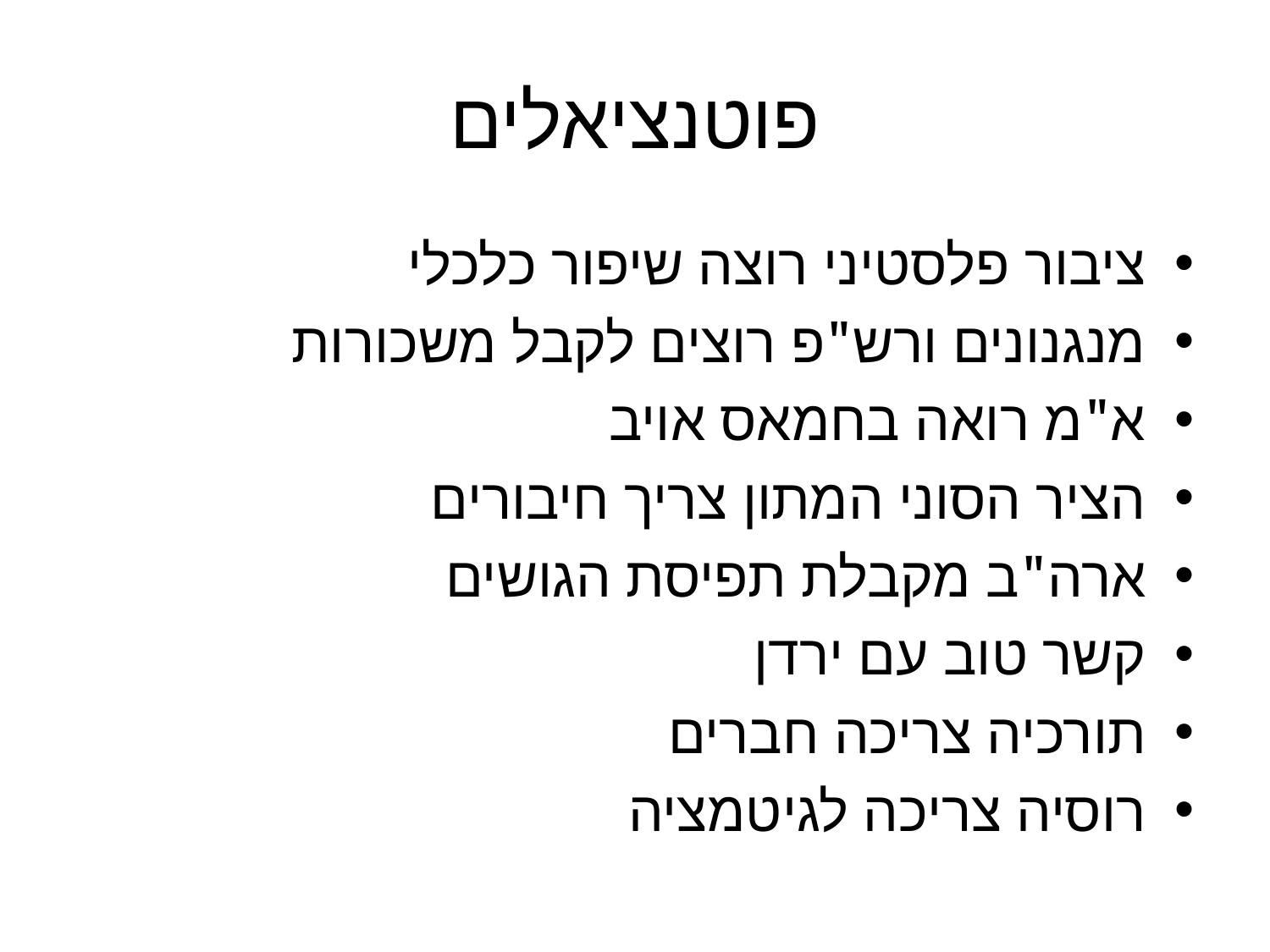

# פוטנציאלים
ציבור פלסטיני רוצה שיפור כלכלי
מנגנונים ורש"פ רוצים לקבל משכורות
א"מ רואה בחמאס אויב
הציר הסוני המתון צריך חיבורים
ארה"ב מקבלת תפיסת הגושים
קשר טוב עם ירדן
תורכיה צריכה חברים
רוסיה צריכה לגיטמציה